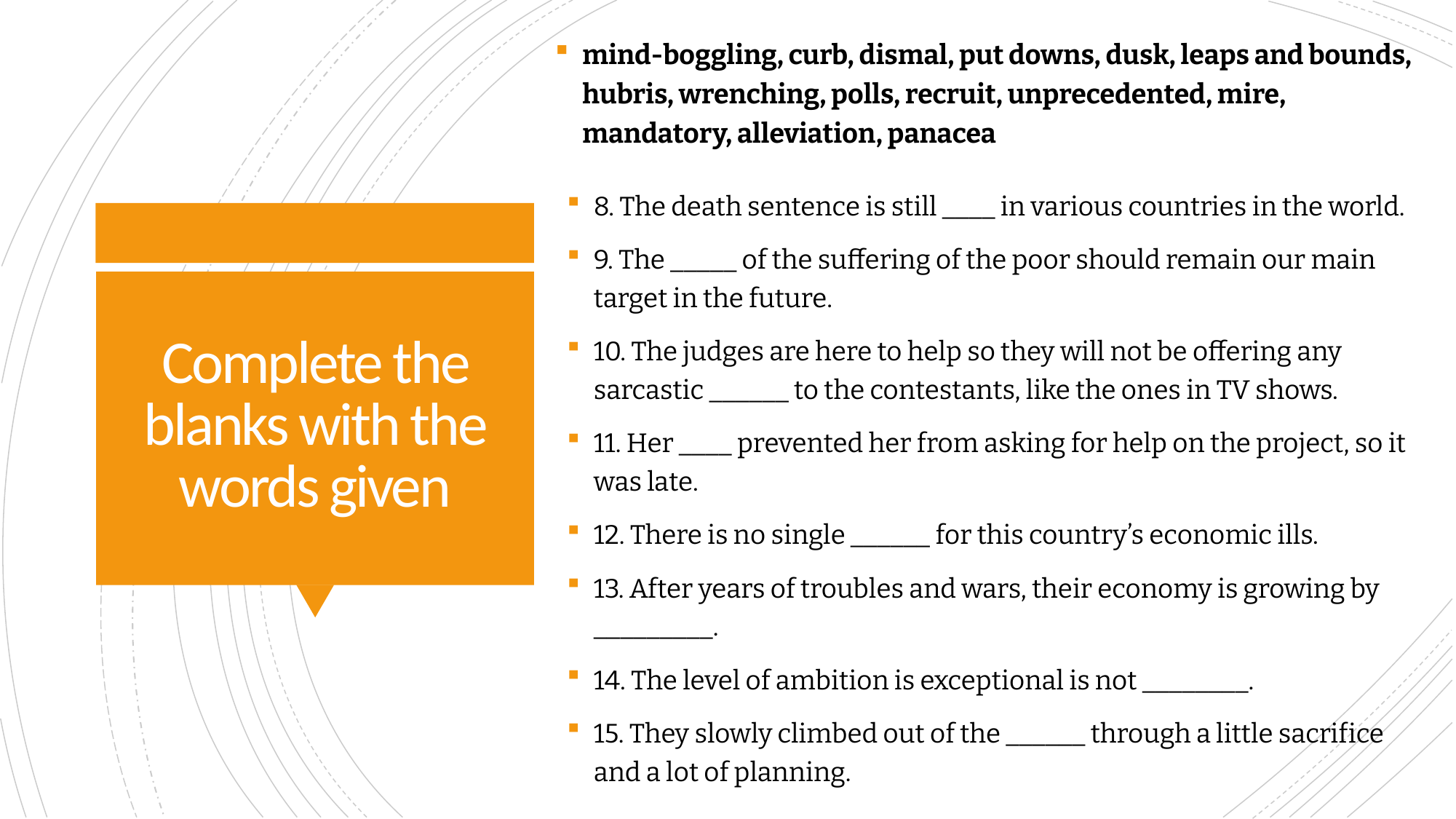

mind-boggling, curb, dismal, put downs, dusk, leaps and bounds, hubris, wrenching, polls, recruit, unprecedented, mire, 	mandatory, alleviation, panacea

8. The death sentence is still ____ in various countries in the world.
9. The _____ of the suffering of the poor should remain our main target in the future.
10. The judges are here to help so they will not be offering any sarcastic ______ to the contestants, like the ones in TV shows.
11. Her ____ prevented her from asking for help on the project, so it was late.
12. There is no single ______ for this country’s economic ills.
13. After years of troubles and wars, their economy is growing by _________.
14. The level of ambition is exceptional is not ________.
15. They slowly climbed out of the ______ through a little sacrifice and a lot of planning.

# Complete the blanks with the words given